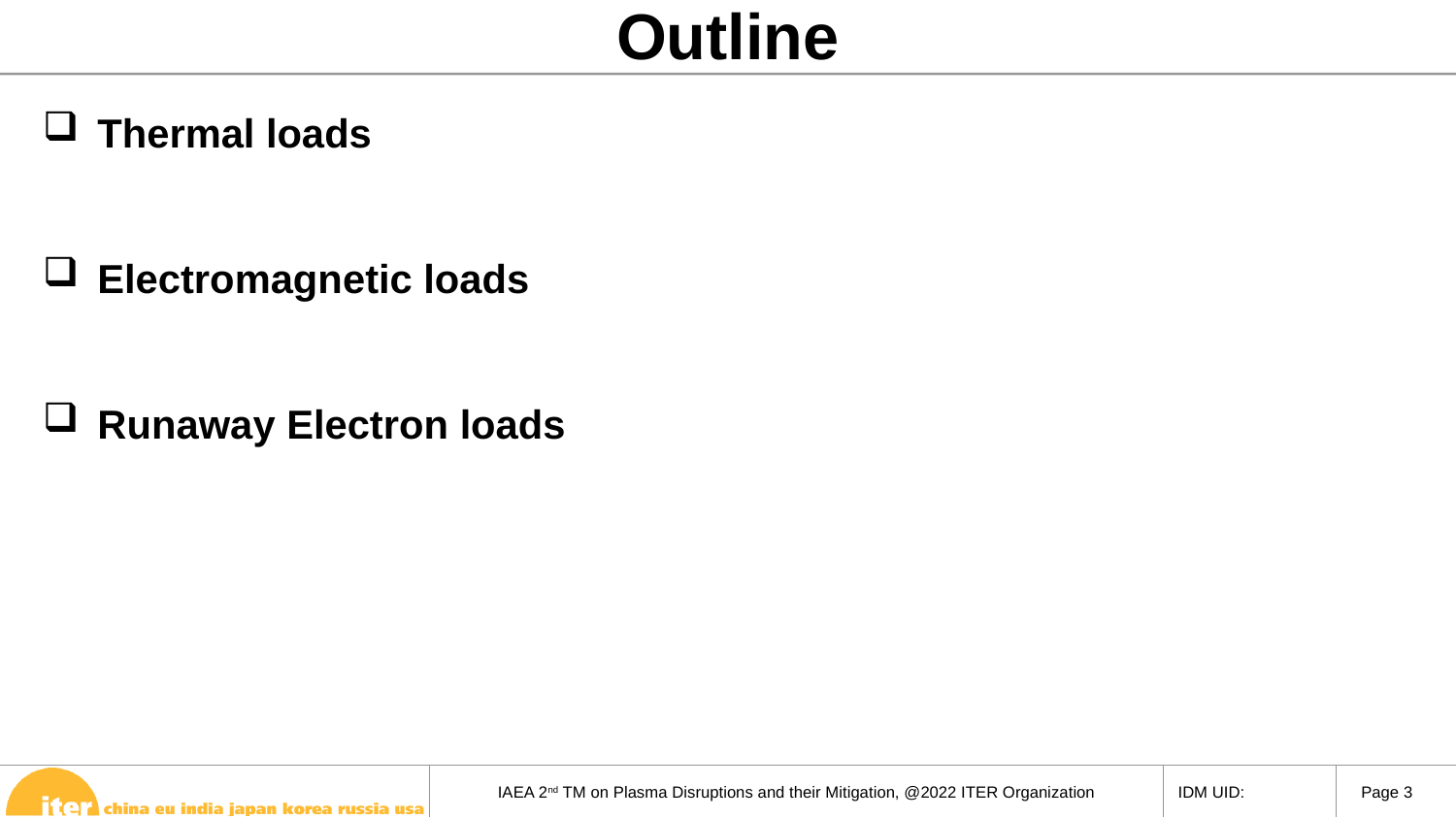

Outline
Thermal loads
Electromagnetic loads
Runaway Electron loads